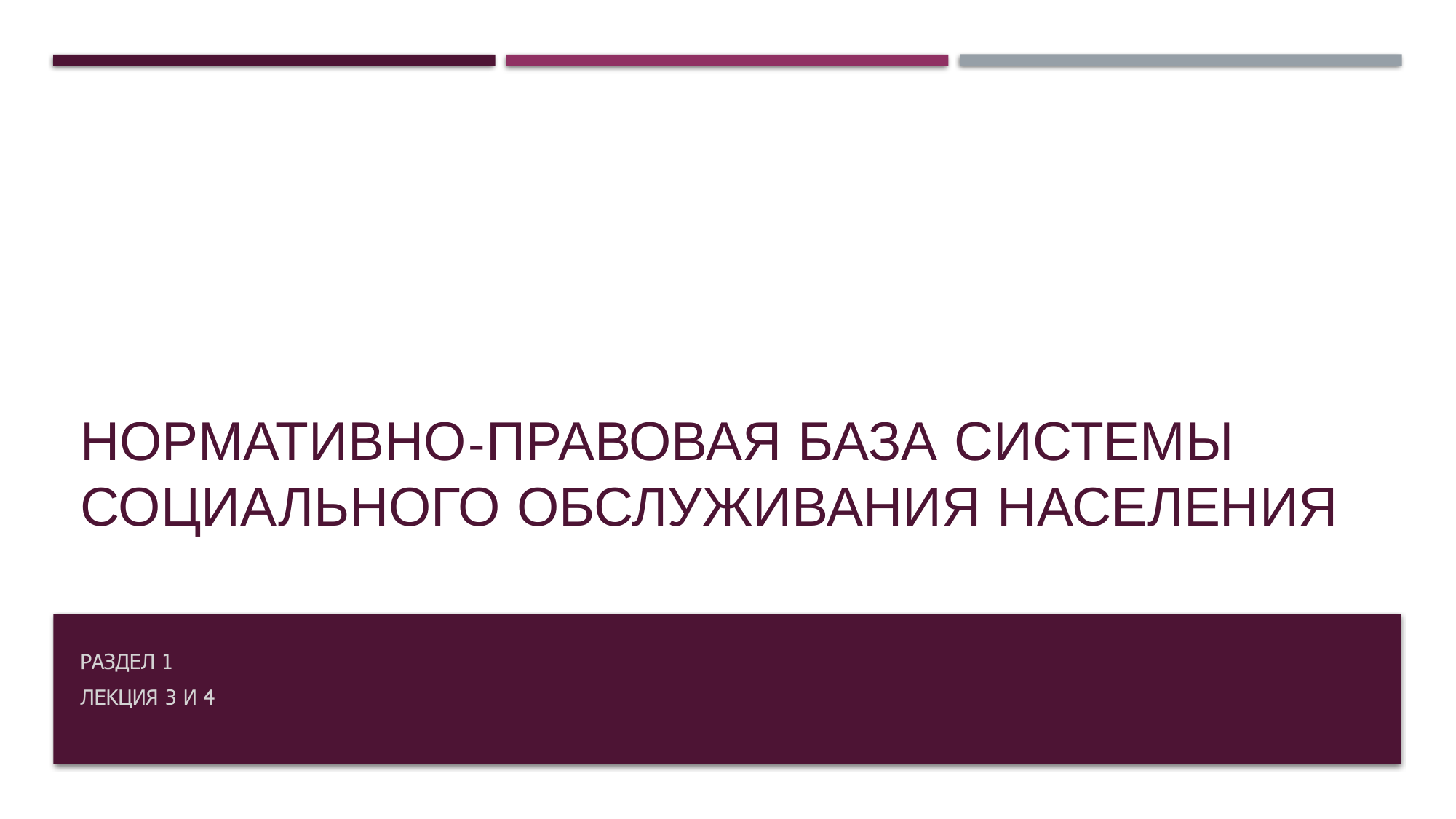

# Нормативно-правовая база системы социального обслуживания населения
Раздел 1
Лекция 3 и 4